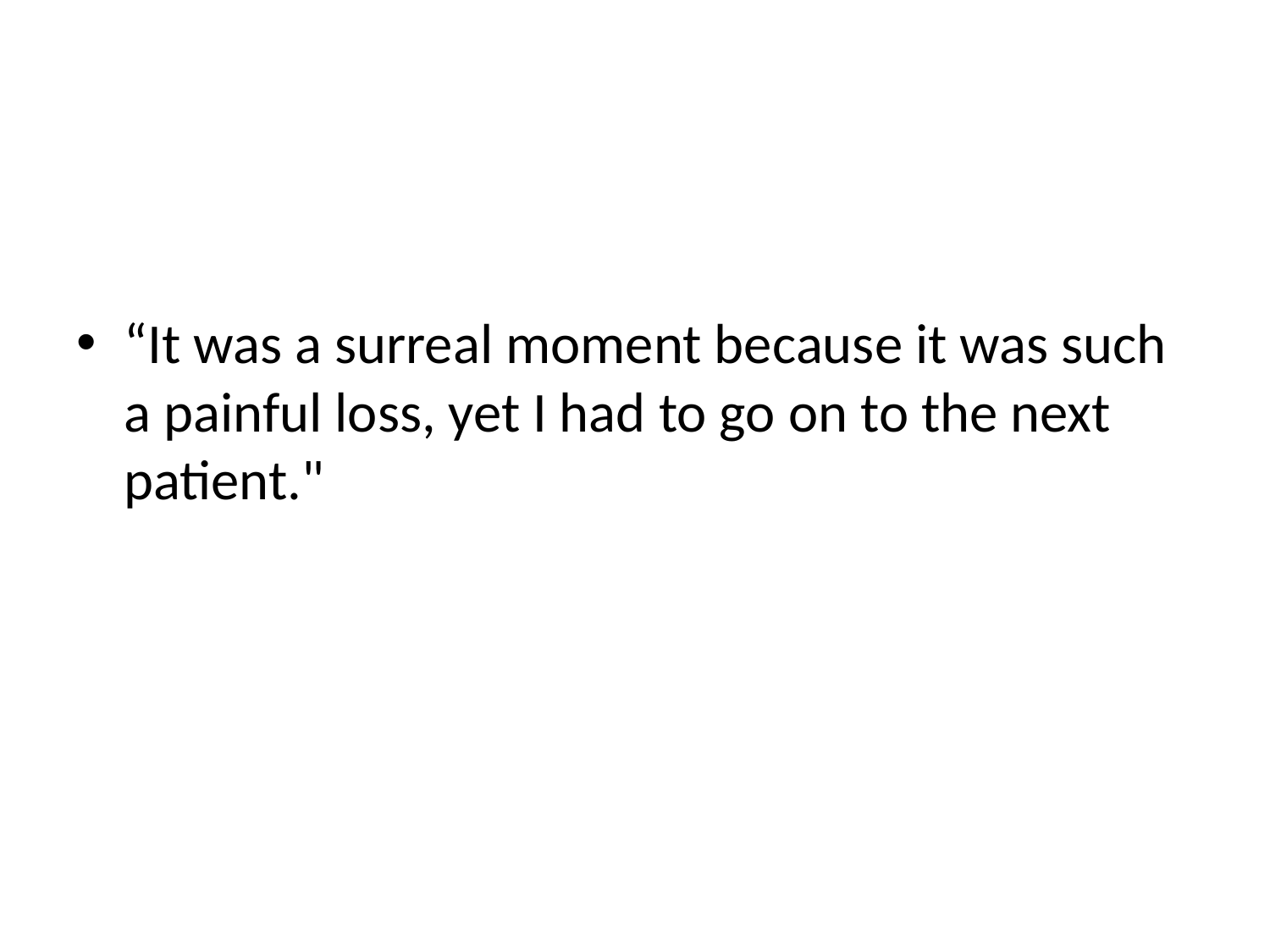

#

“It was a surreal moment because it was such a painful loss, yet I had to go on to the next patient."